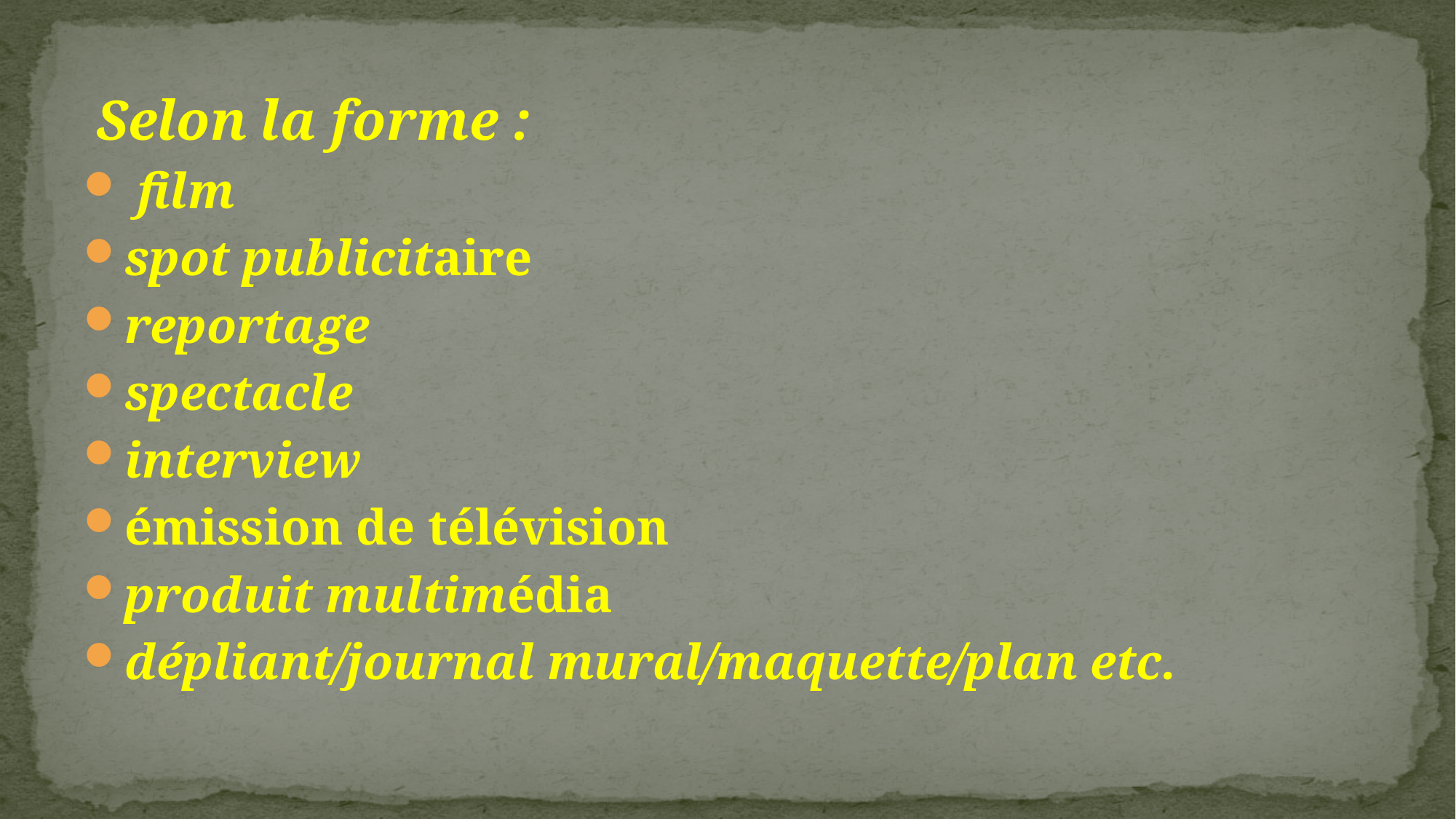

#
 Selon la forme :
 film
spot publicitaire
reportage
spectacle
interview
émission de télévision
produit multimédia
dépliant/journal mural/maquette/plan etc.